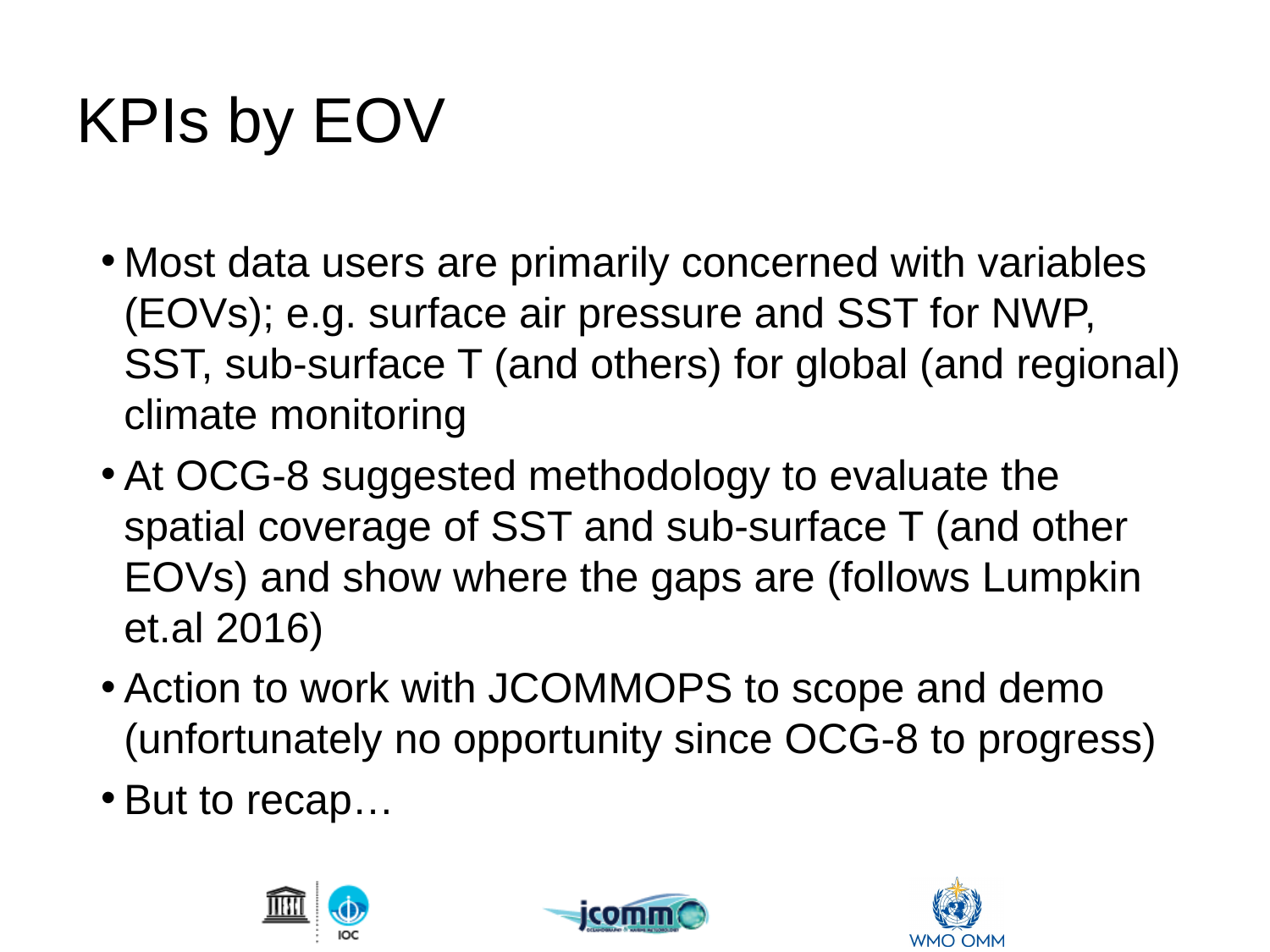

# KPIs by EOV
Most data users are primarily concerned with variables (EOVs); e.g. surface air pressure and SST for NWP, SST, sub-surface T (and others) for global (and regional) climate monitoring
At OCG-8 suggested methodology to evaluate the spatial coverage of SST and sub-surface T (and other EOVs) and show where the gaps are (follows Lumpkin et.al 2016)
Action to work with JCOMMOPS to scope and demo (unfortunately no opportunity since OCG-8 to progress)
But to recap…